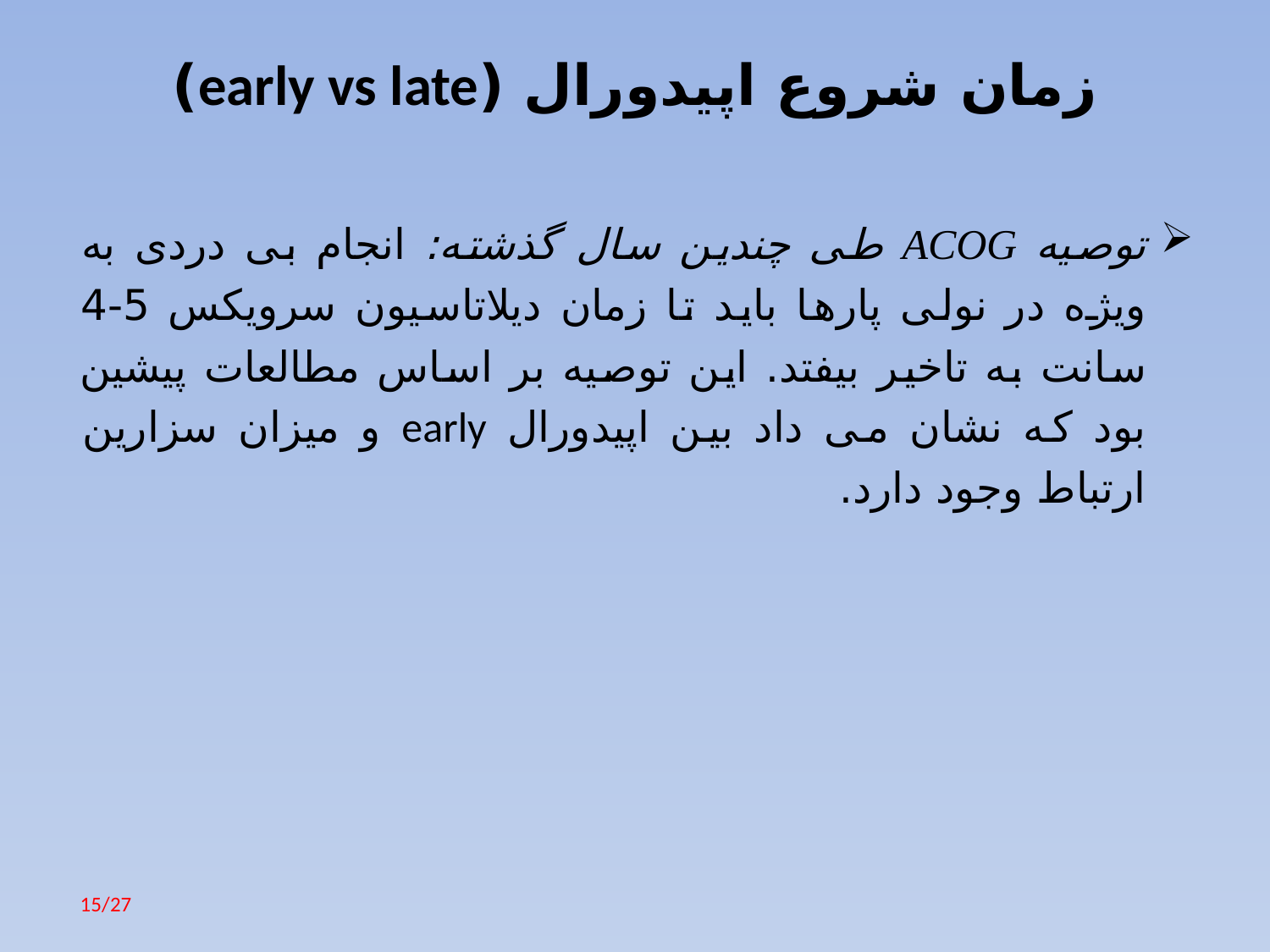

# زمان شروع اپیدورال (early vs late)

توصیه ACOG طی چندین سال گذشته: انجام بی دردی به ویژه در نولی پارها باید تا زمان دیلاتاسیون سرویکس 5-4 سانت به تاخیر بیفتد. این توصیه بر اساس مطالعات پیشین بود که نشان می داد بین اپیدورال early و میزان سزارین ارتباط وجود دارد.

15/27